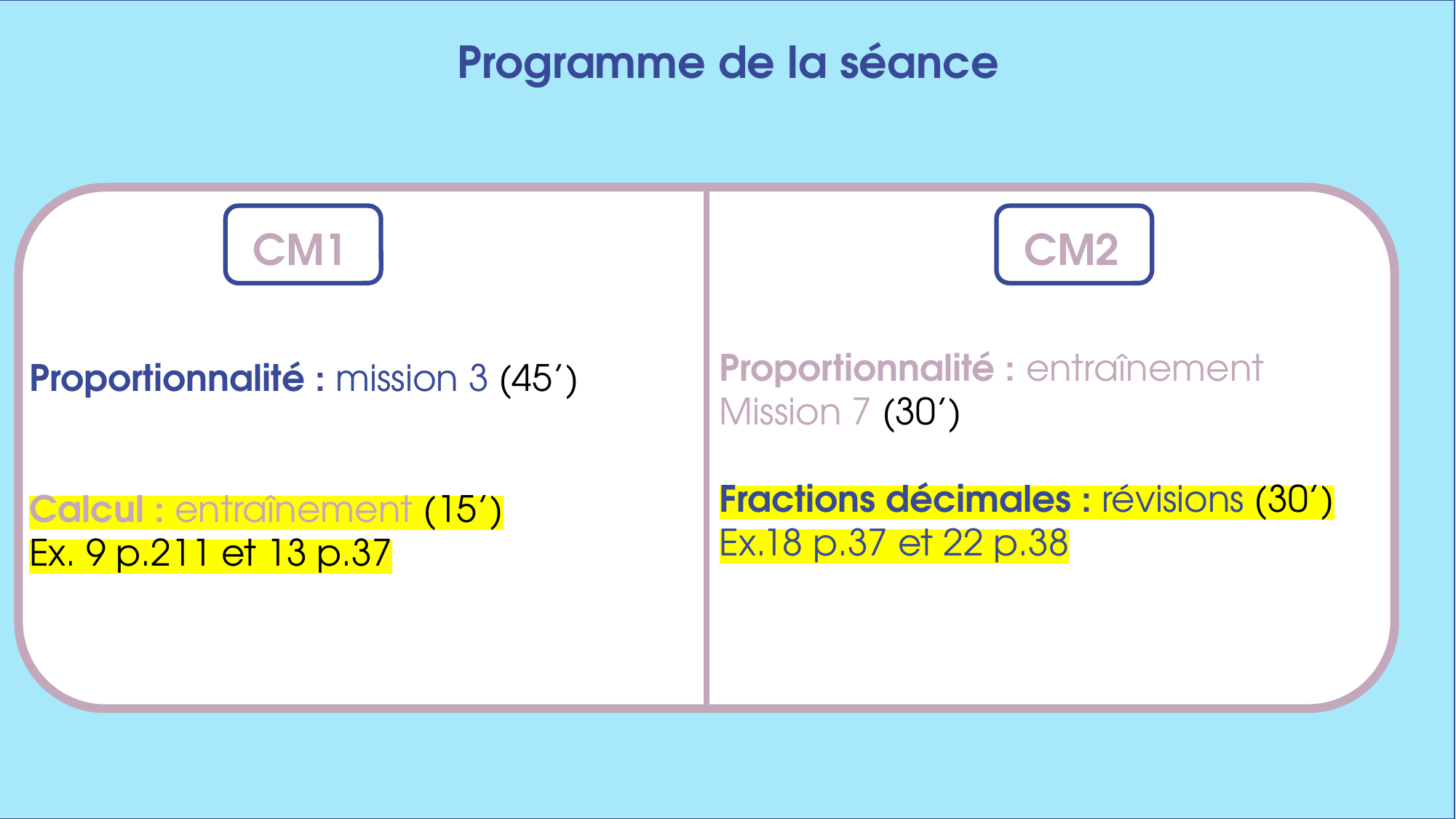

Programme de la séance

CM1

CM2
Proportionnalité : entraînement Mission 7 (30’)

Fractions décimales : révisions (30’)
Ex.18 p.37 et 22 p.38

Proportionnalité : mission 3 (45’)

Calcul : entraînement (15’)
Ex. 9 p.211 et 13 p.37
www.maitresseherisson.com